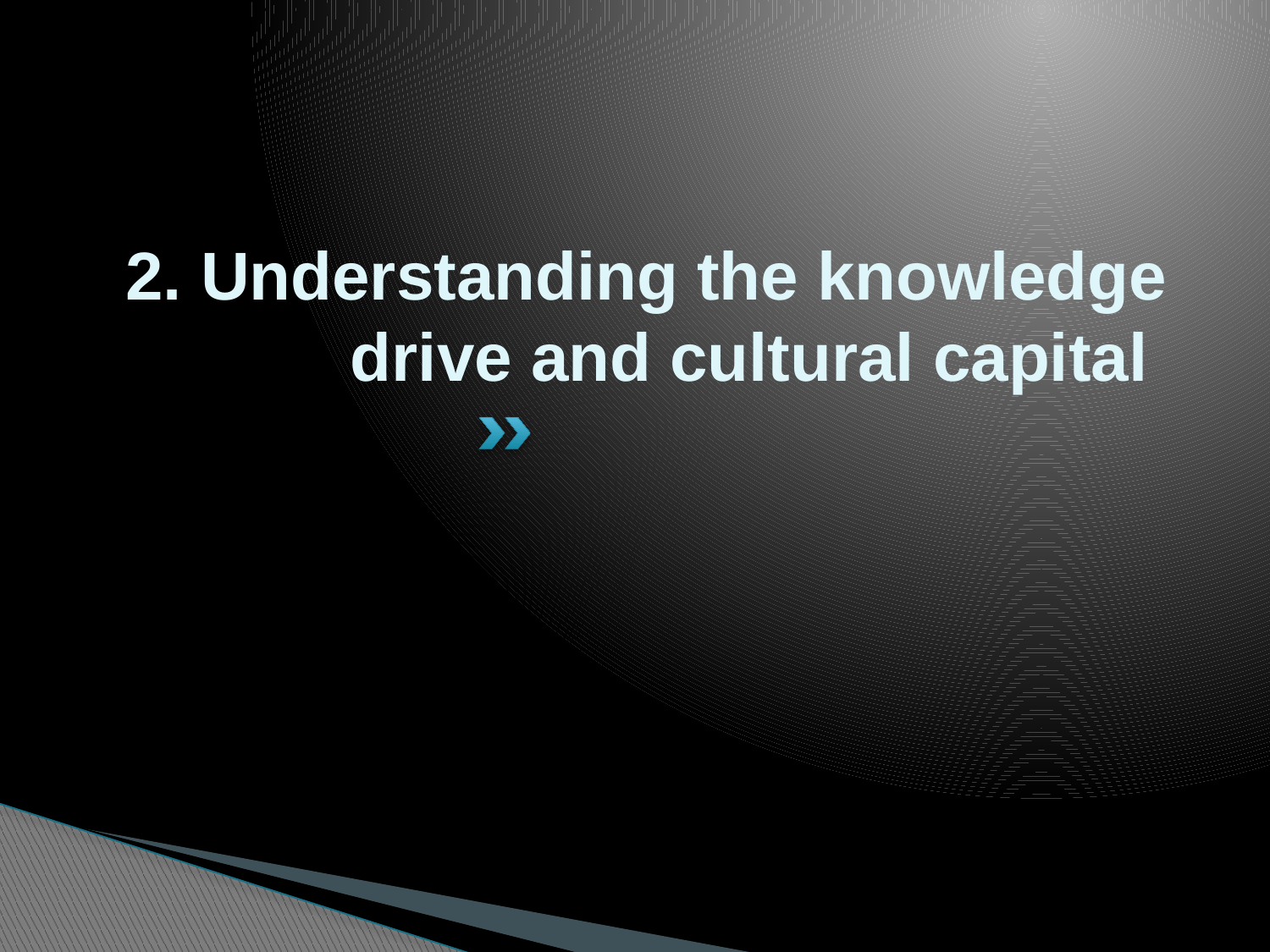

# 2. Understanding the knowledge drive and cultural capital